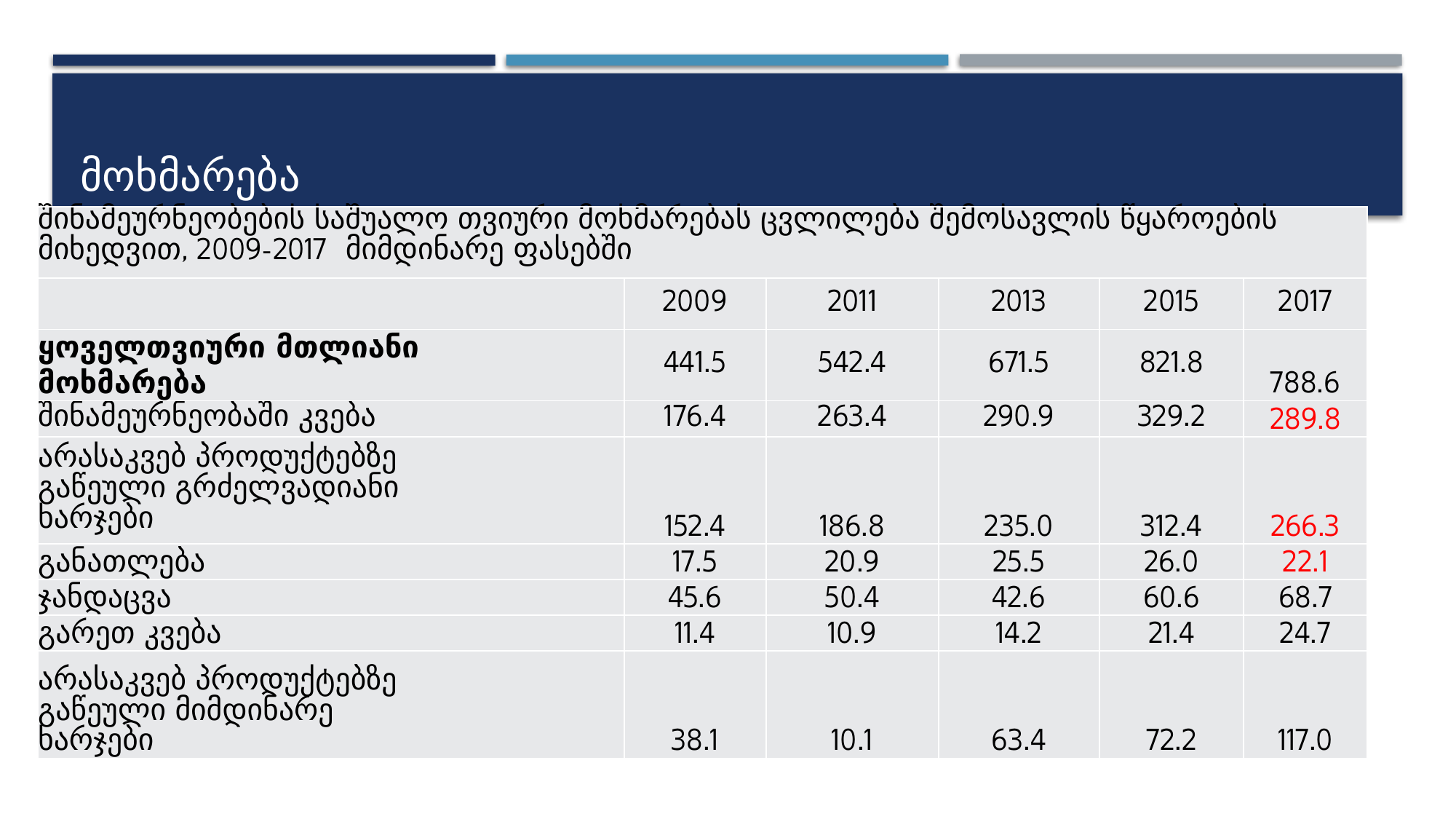

# მოხმარება
| შინამეურნეობების საშუალო თვიური მოხმარებას ცვლილება შემოსავლის წყაროების მიხედვით, 2009-2017 მიმდინარე ფასებში |  |  |  |  |  |
| --- | --- | --- | --- | --- | --- |
|  | 2009 | 2011 | 2013 | 2015 | 2017 |
| ყოველთვიური მთლიანი მოხმარება | 441.5 | 542.4 | 671.5 | 821.8 | 788.6 |
| შინამეურნეობაში კვება | 176.4 | 263.4 | 290.9 | 329.2 | 289.8 |
| არასაკვებ პროდუქტებზე გაწეული გრძელვადიანი ხარჯები | 152.4 | 186.8 | 235.0 | 312.4 | 266.3 |
| განათლება | 17.5 | 20.9 | 25.5 | 26.0 | 22.1 |
| ჯანდაცვა | 45.6 | 50.4 | 42.6 | 60.6 | 68.7 |
| გარეთ კვება | 11.4 | 10.9 | 14.2 | 21.4 | 24.7 |
| არასაკვებ პროდუქტებზე გაწეული მიმდინარე ხარჯები | 38.1 | 10.1 | 63.4 | 72.2 | 117.0 |